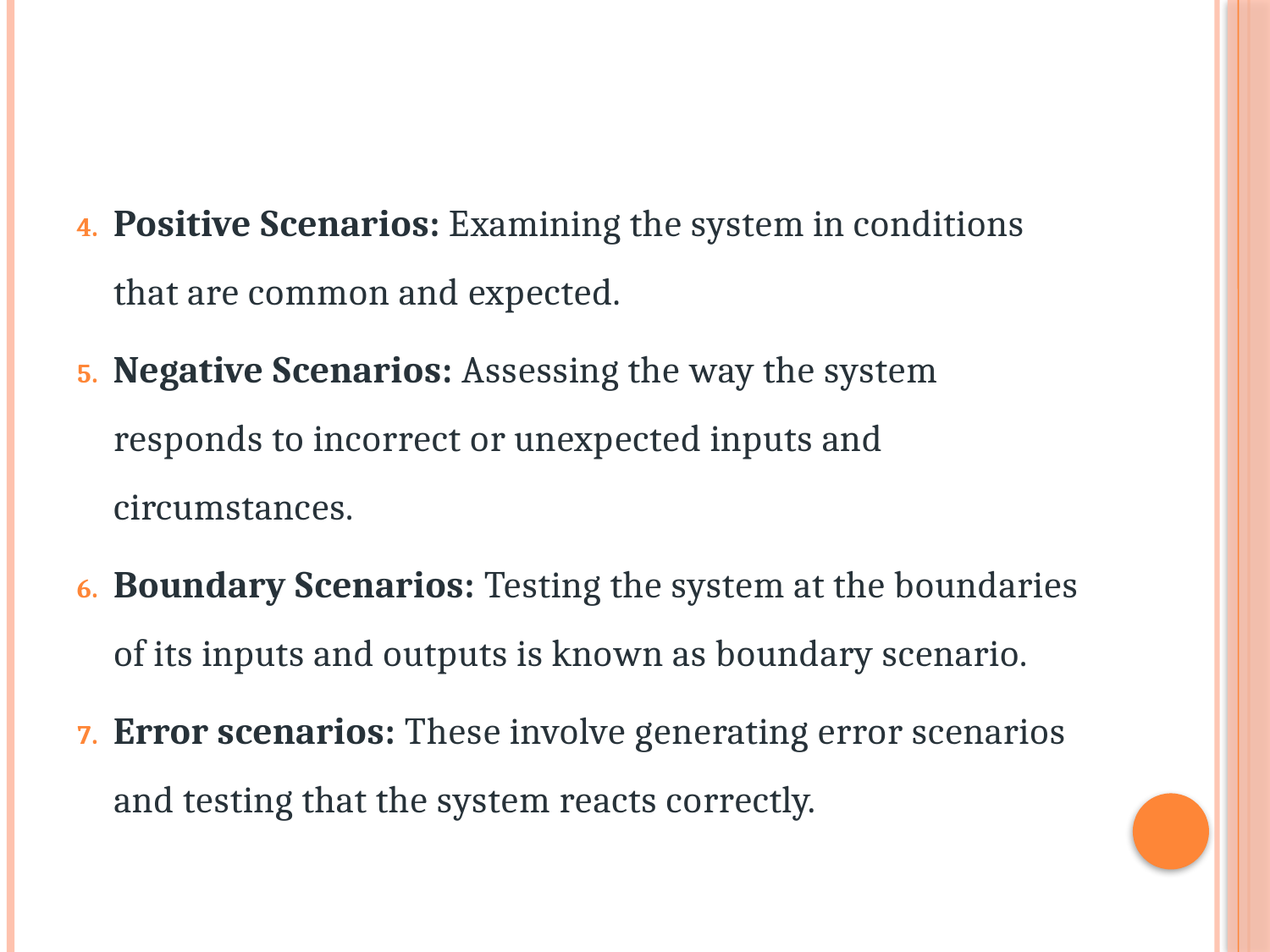

Positive Scenarios: Examining the system in conditions that are common and expected.
Negative Scenarios: Assessing the way the system responds to incorrect or unexpected inputs and circumstances.
Boundary Scenarios: Testing the system at the boundaries of its inputs and outputs is known as boundary scenario.
Error scenarios: These involve generating error scenarios and testing that the system reacts correctly.